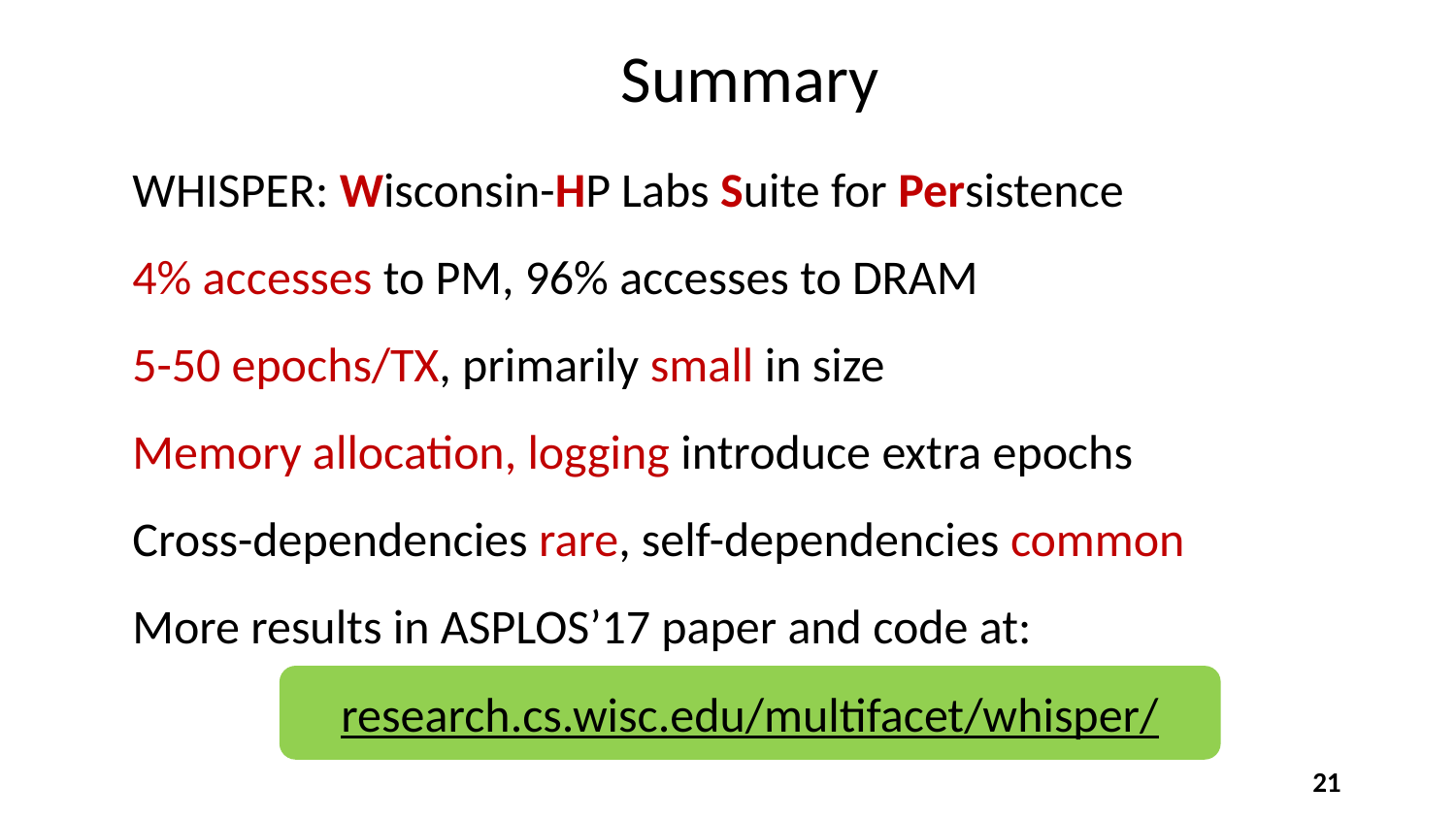

# Summary
WHISPER: Wisconsin-HP Labs Suite for Persistence
4% accesses to PM, 96% accesses to DRAM
5-50 epochs/TX, primarily small in size
Memory allocation, logging introduce extra epochs
Cross-dependencies rare, self-dependencies common
More results in ASPLOS’17 paper and code at:
research.cs.wisc.edu/multifacet/whisper/
21